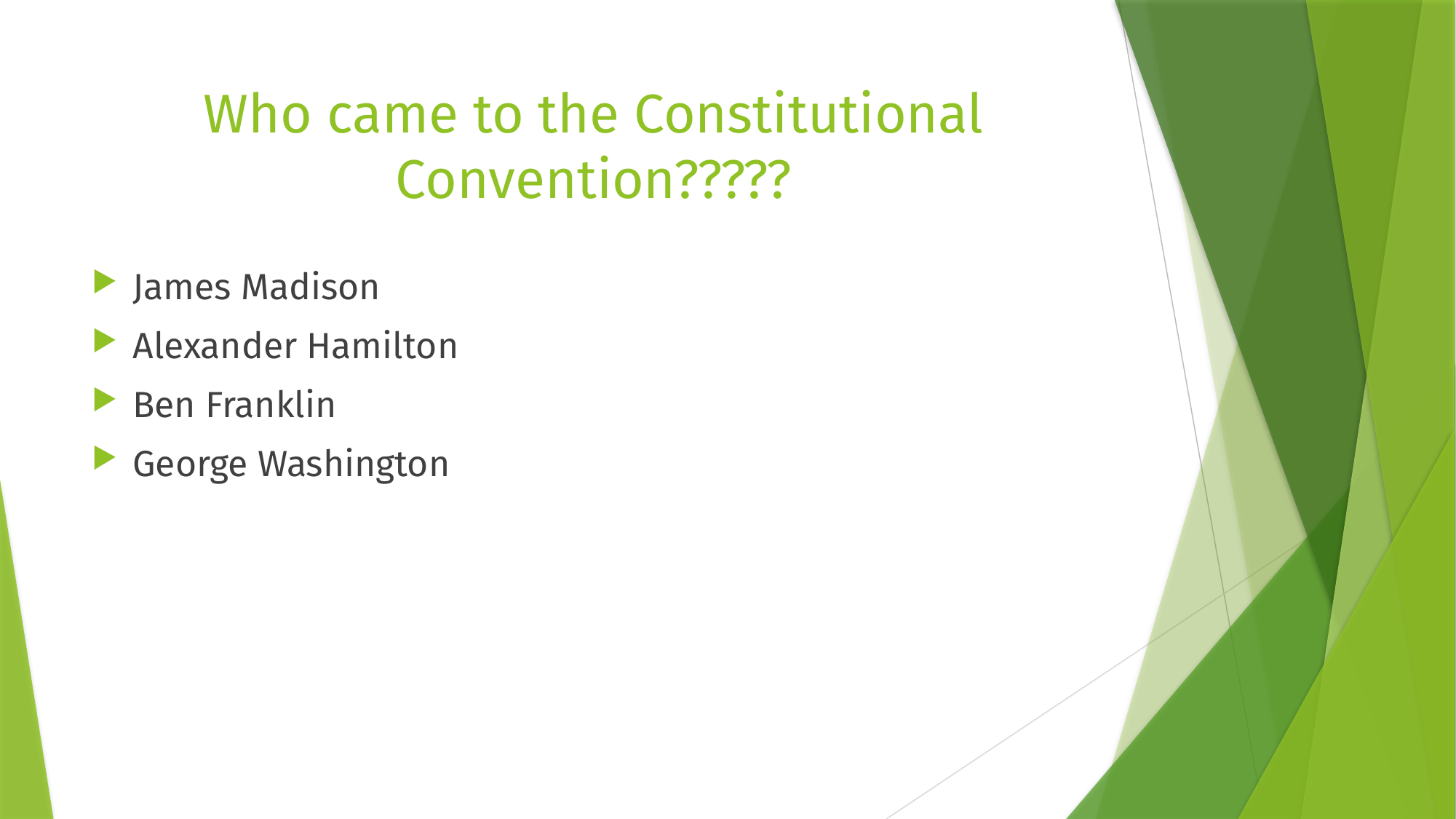

# Who came to the Constitutional Convention?????
James Madison
Alexander Hamilton
Ben Franklin
George Washington